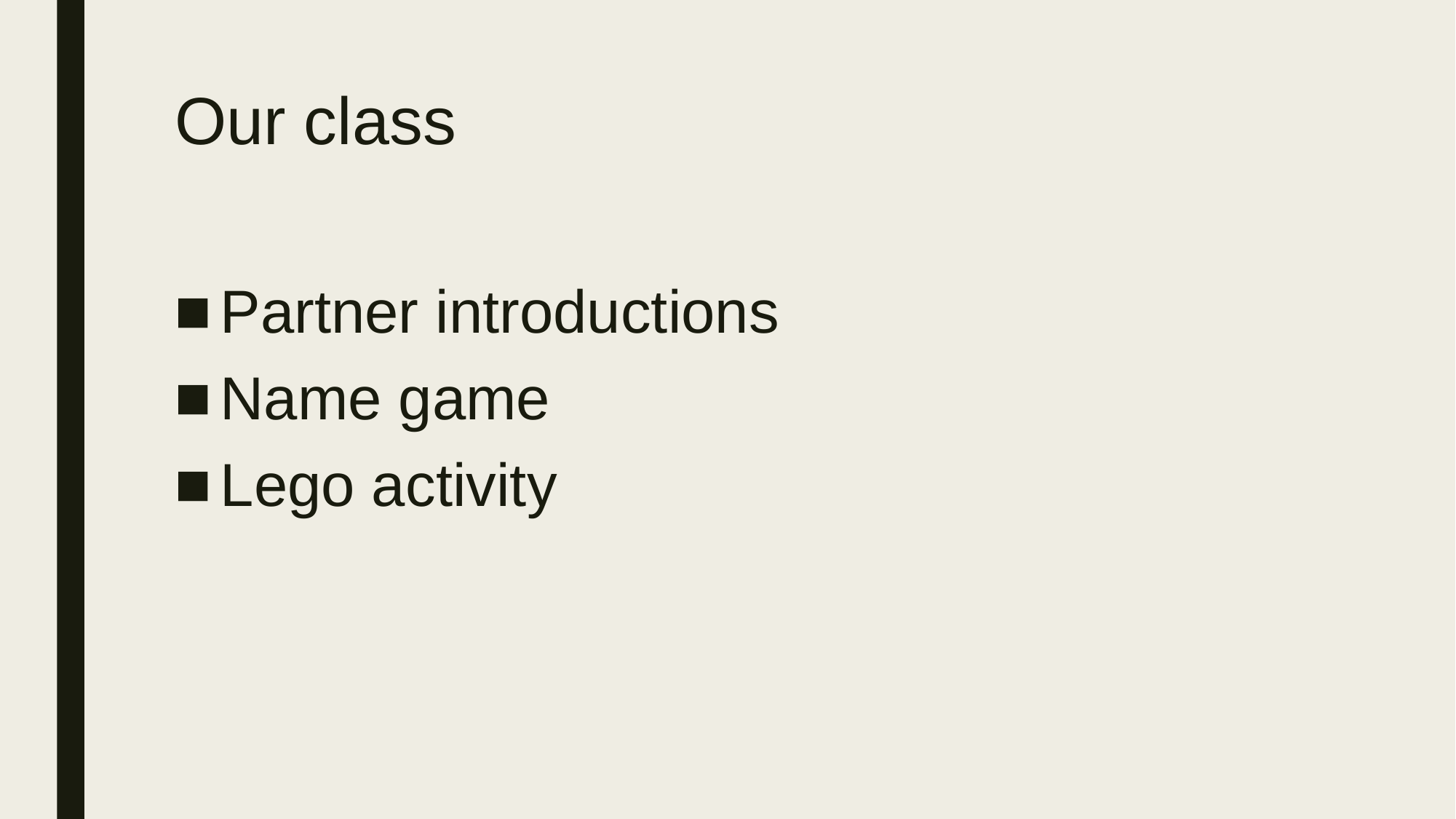

# Our class
Partner introductions
Name game
Lego activity